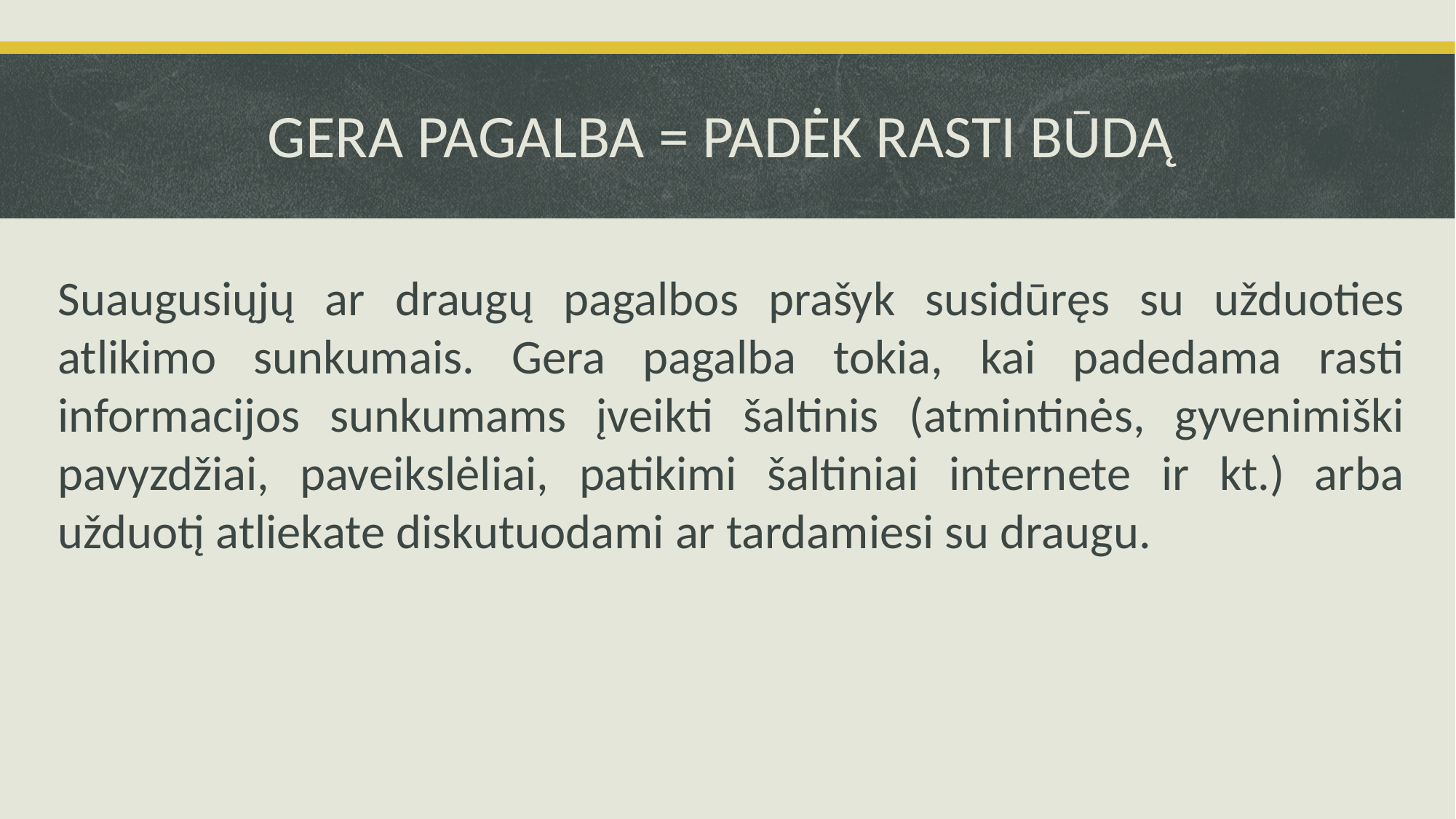

# GERA PAGALBA = PADĖK RASTI BŪDĄ
Suaugusiųjų ar draugų pagalbos prašyk susidūręs su užduoties atlikimo sunkumais. Gera pagalba tokia, kai padedama rasti informacijos sunkumams įveikti šaltinis (atmintinės, gyvenimiški pavyzdžiai, paveikslėliai, patikimi šaltiniai internete ir kt.) arba užduotį atliekate diskutuodami ar tardamiesi su draugu.